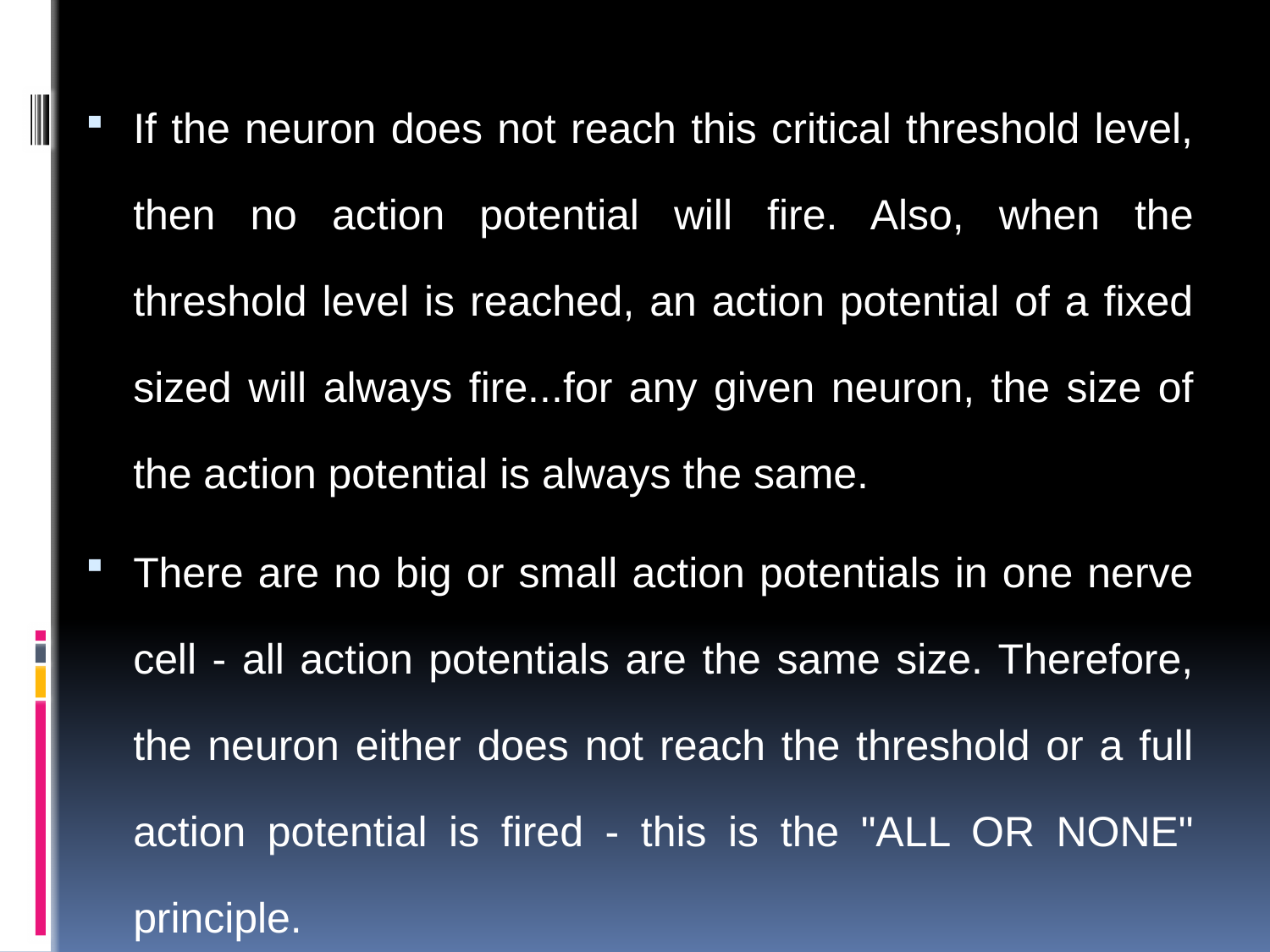

If the neuron does not reach this critical threshold level, then no action potential will fire. Also, when the threshold level is reached, an action potential of a fixed sized will always fire...for any given neuron, the size of the action potential is always the same.
There are no big or small action potentials in one nerve cell - all action potentials are the same size. Therefore, the neuron either does not reach the threshold or a full action potential is fired - this is the "ALL OR NONE" principle.